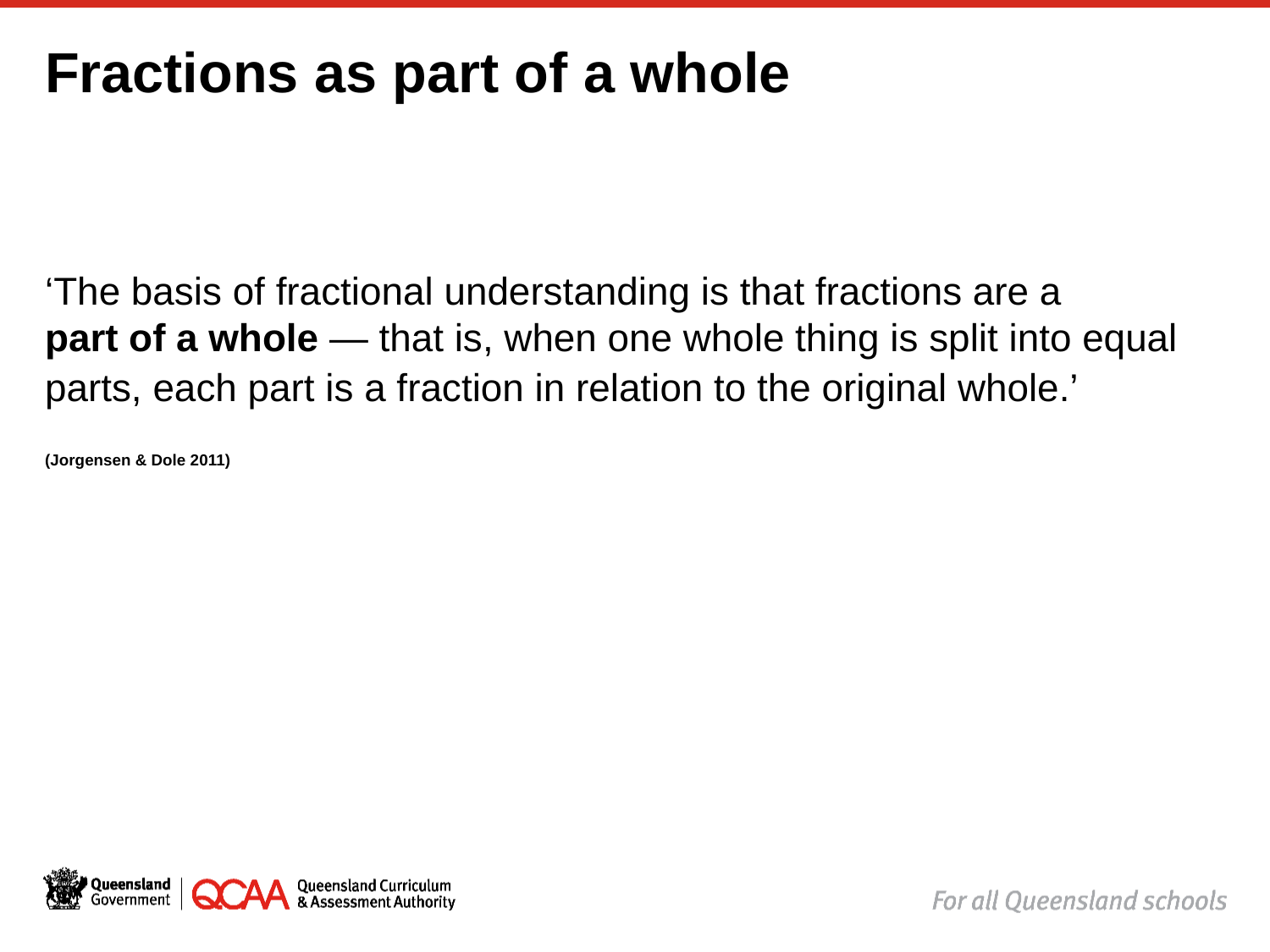

# Fractions as part of a whole
‘The basis of fractional understanding is that fractions are a
part of a whole — that is, when one whole thing is split into equal parts, each part is a fraction in relation to the original whole.’

(Jorgensen & Dole 2011)